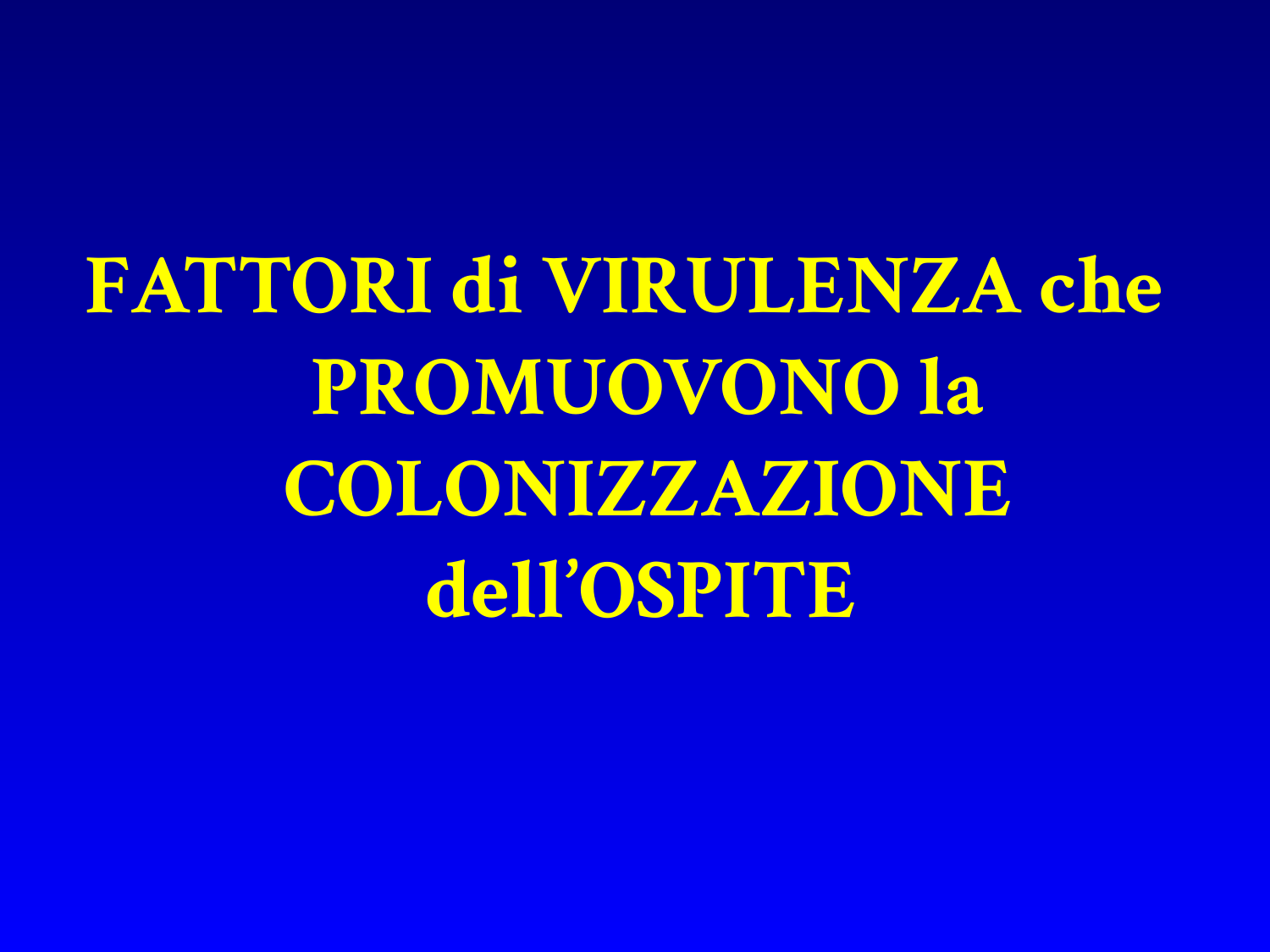

FATTORI di VIRULENZA che PROMUOVONO la COLONIZZAZIONE dell’OSPITE